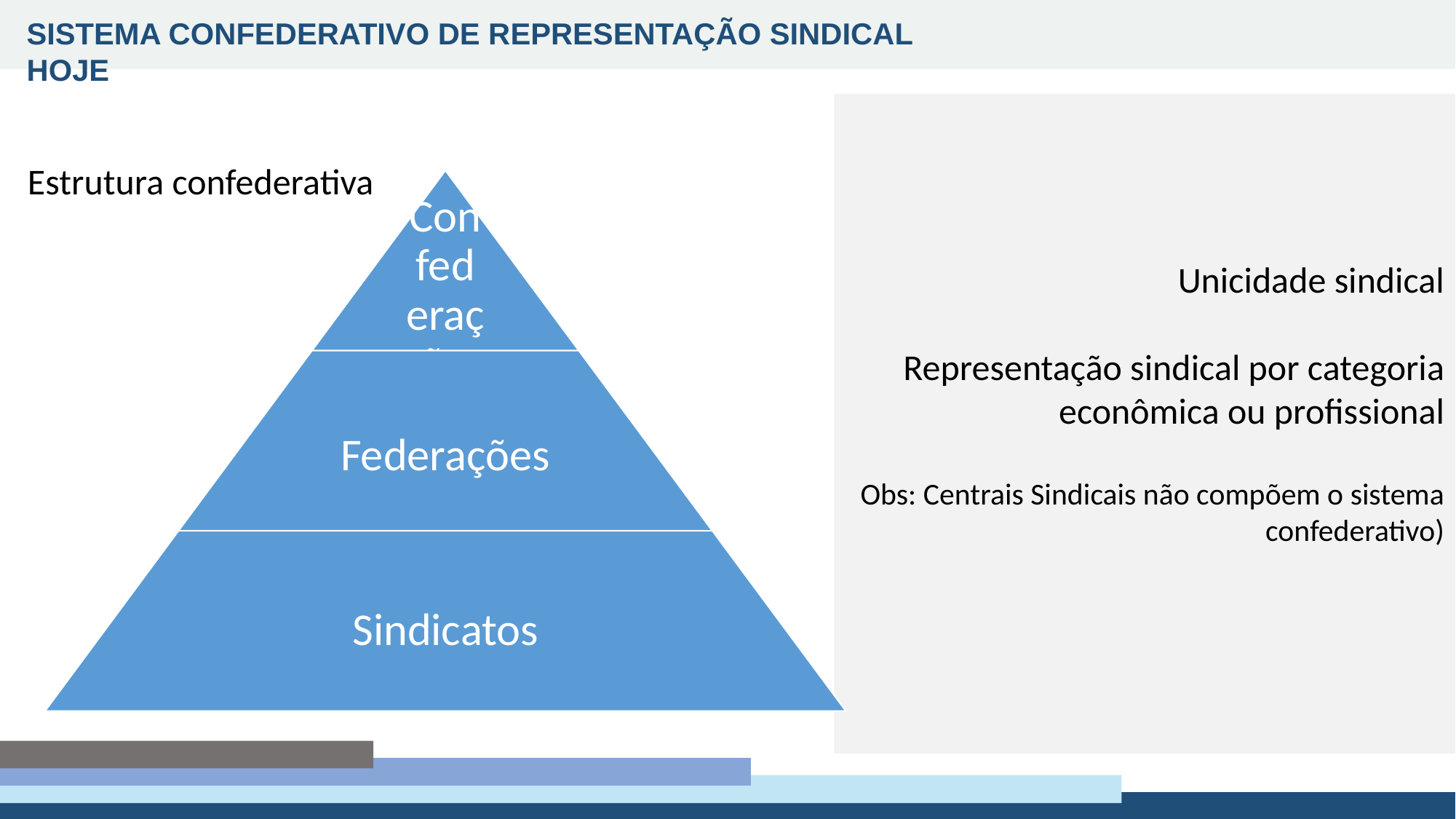

Sistema confederativo de representação sindical HOJE

Unicidade sindical

Representação sindical por categoria econômica ou profissional

Obs: Centrais Sindicais não compõem o sistema confederativo)

Estrutura confederativa
Confederação
Federações
Sindicatos